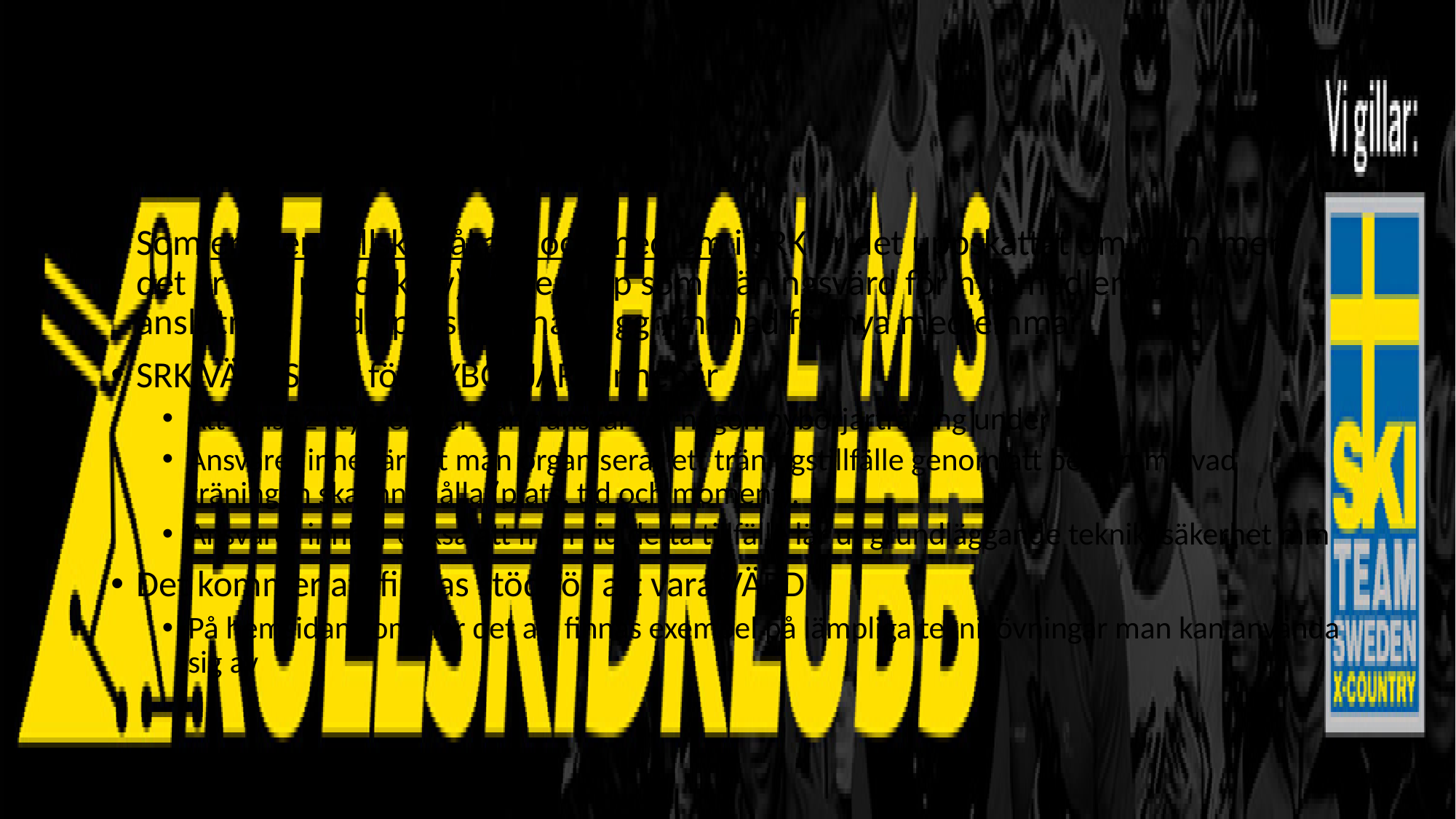

# SRK VÄRDSKAP - Nybörjare
Som erfaren rullskidsåkare och medlem i SRK är det uppskattat om man (men det är inte något krav) ställer upp som träningsvärd för nya medlemmar i anslutning till de pass SRK har 1 ggr/månad för nya medlemmar.
SRK VÄRDSKAP för NYBÖRJARE Innebär
Att helst 2 stycken per gång ansvar för någon nybörjarträning under året
Ansvaret innebär att man organiserar ett träningstillfälle genom att bestämma vad träningen ska innehålla (plats, tid och moment).
Ansvaret innbär också att man vid detta tillfälle lär ut grundläggande teknik, säkerhet mm
Det kommer att finnas stöd för att vara VÄRD
På hemsidan kommer det att finnas exempel på lämpliga teknikövningar man kan använda sig av